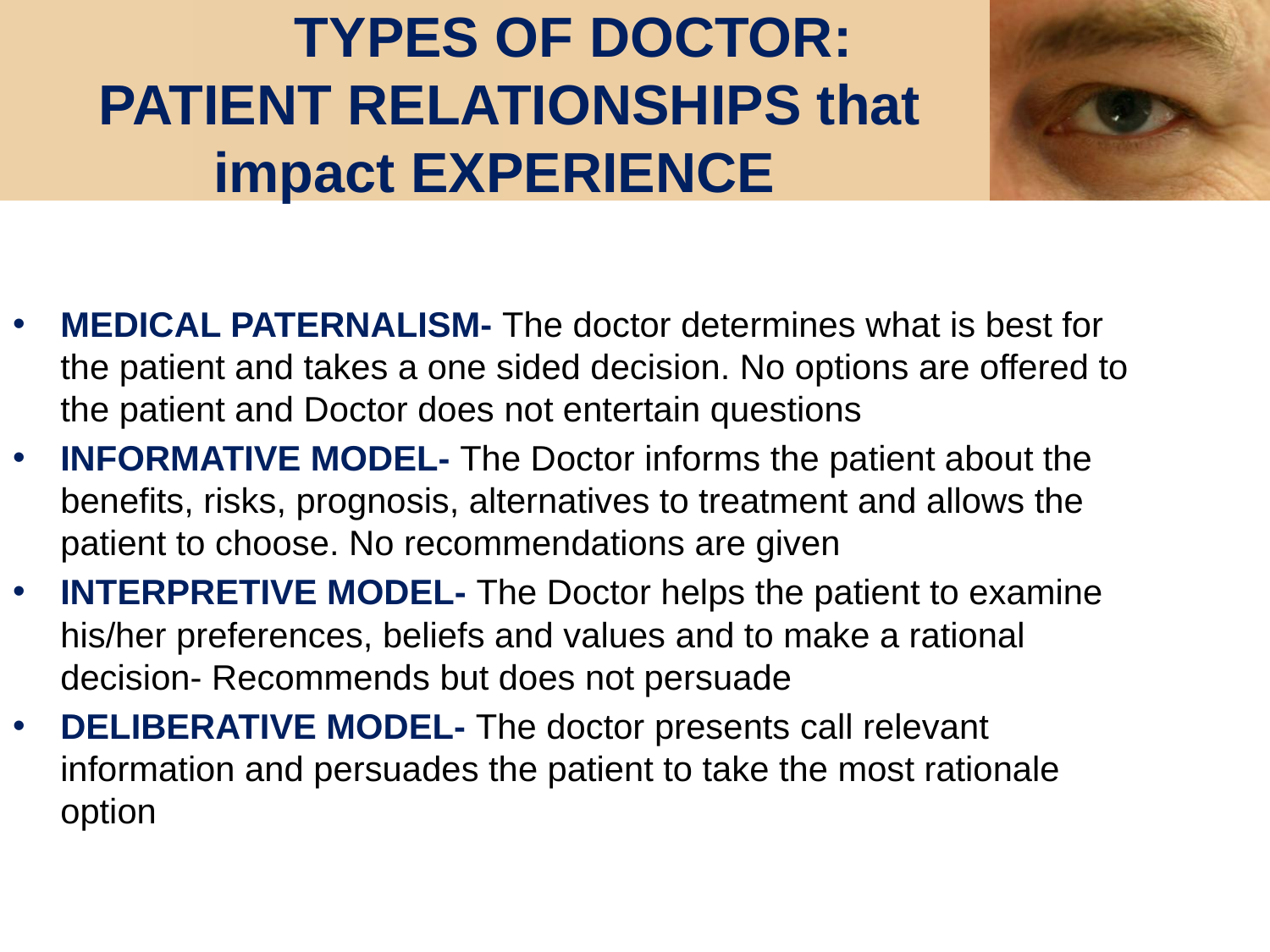

# TYPES OF DOCTOR: PATIENT RELATIONSHIPS that impact EXPERIENCE

MEDICAL PATERNALISM- The doctor determines what is best for the patient and takes a one sided decision. No options are offered to the patient and Doctor does not entertain questions
INFORMATIVE MODEL- The Doctor informs the patient about the benefits, risks, prognosis, alternatives to treatment and allows the patient to choose. No recommendations are given
INTERPRETIVE MODEL- The Doctor helps the patient to examine his/her preferences, beliefs and values and to make a rational decision- Recommends but does not persuade
DELIBERATIVE MODEL- The doctor presents call relevant information and persuades the patient to take the most rationale option